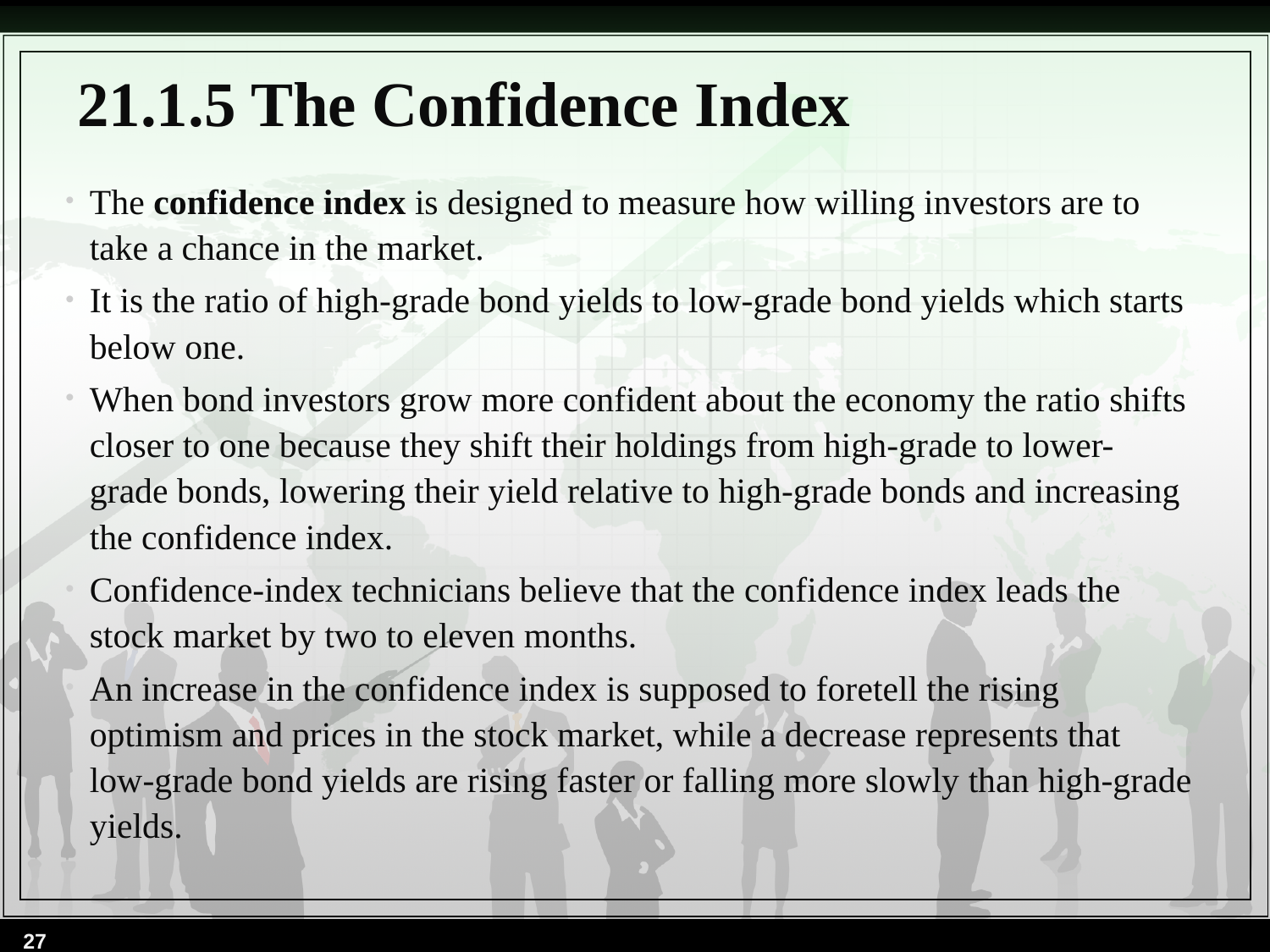

# 21.1.5 The Confidence Index
The confidence index is designed to measure how willing investors are to take a chance in the market.
It is the ratio of high-grade bond yields to low-grade bond yields which starts below one.
When bond investors grow more confident about the economy the ratio shifts closer to one because they shift their holdings from high-grade to lower-grade bonds, lowering their yield relative to high-grade bonds and increasing the confidence index.
Confidence-index technicians believe that the confidence index leads the stock market by two to eleven months.
An increase in the confidence index is supposed to foretell the rising optimism and prices in the stock market, while a decrease represents that low-grade bond yields are rising faster or falling more slowly than high-grade yields.
27